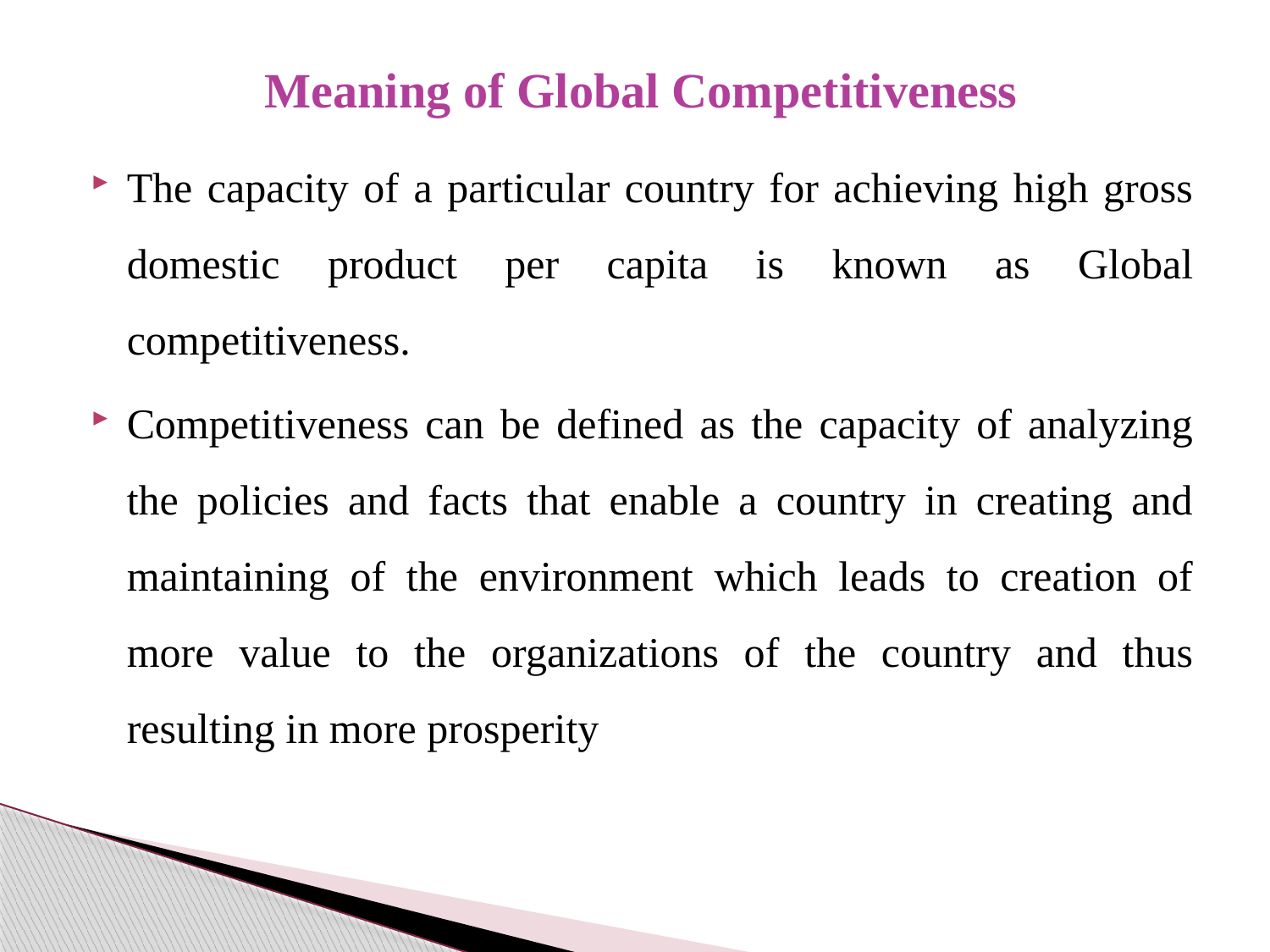

# Meaning of Global Competitiveness
The capacity of a particular country for achieving high gross domestic product per capita is known as Global competitiveness.
Competitiveness can be defined as the capacity of analyzing the policies and facts that enable a country in creating and maintaining of the environment which leads to creation of more value to the organizations of the country and thus resulting in more prosperity